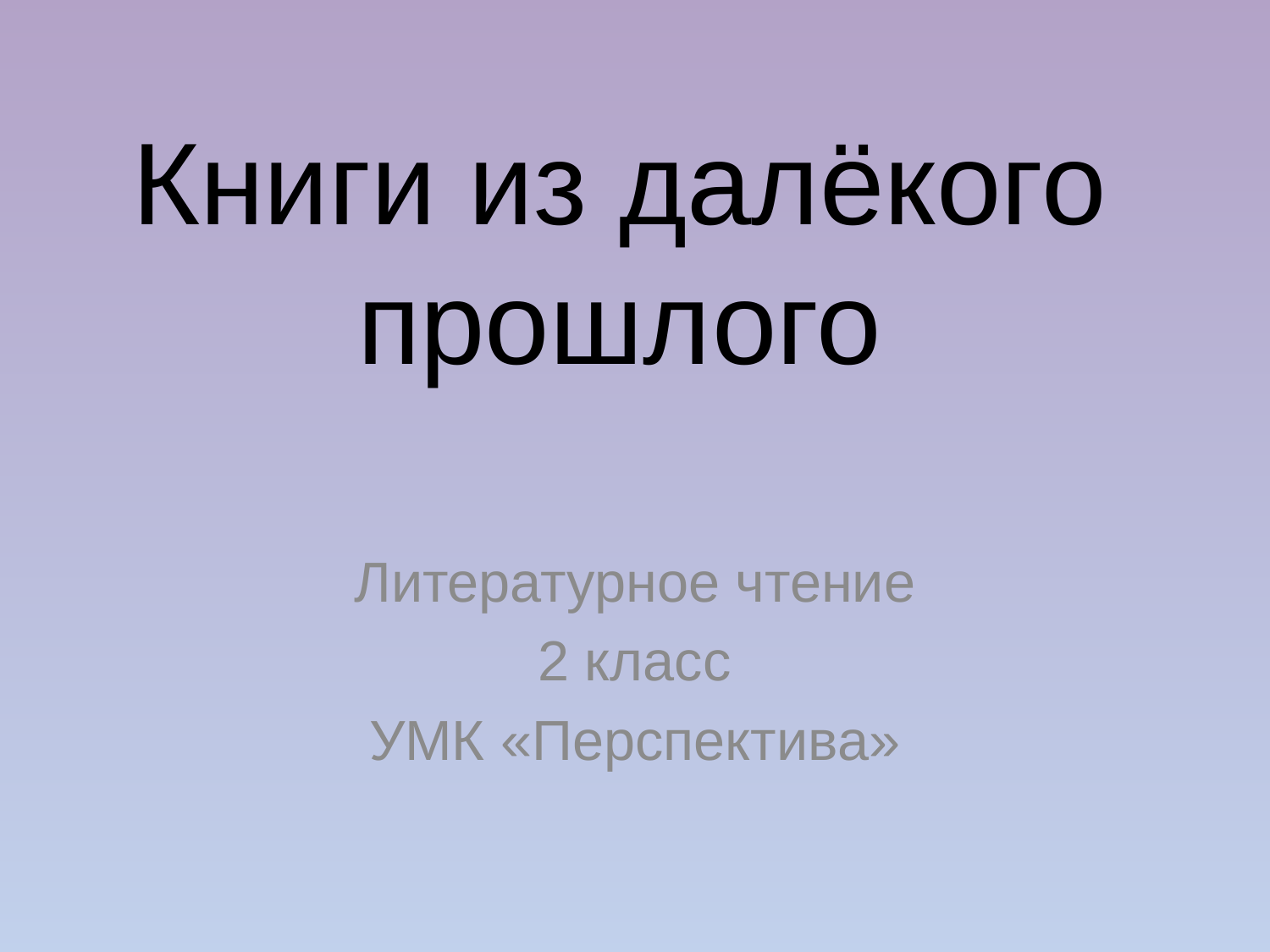

# Книги из далёкого прошлого
Литературное чтение
2 класс
УМК «Перспектива»